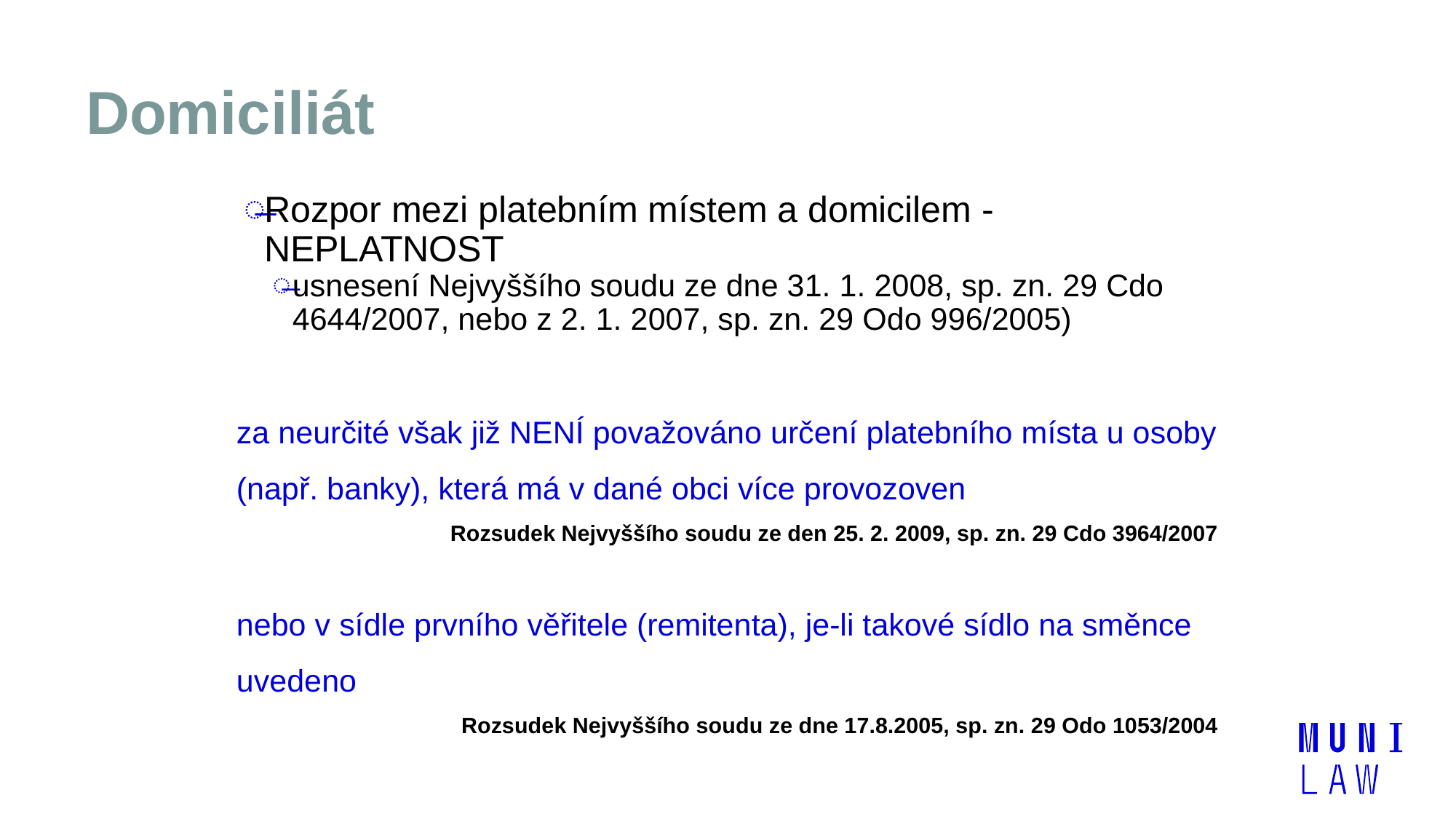

# Domiciliát
Rozpor mezi platebním místem a domicilem - NEPLATNOST
usnesení Nejvyššího soudu ze dne 31. 1. 2008, sp. zn. 29 Cdo 4644/2007, nebo z 2. 1. 2007, sp. zn. 29 Odo 996/2005)

za neurčité však již NENÍ považováno určení platebního místa u osoby (např. banky), která má v dané obci více provozoven
Rozsudek Nejvyššího soudu ze den 25. 2. 2009, sp. zn. 29 Cdo 3964/2007

nebo v sídle prvního věřitele (remitenta), je-li takové sídlo na směnce uvedeno
Rozsudek Nejvyššího soudu ze dne 17.8.2005, sp. zn. 29 Odo 1053/2004